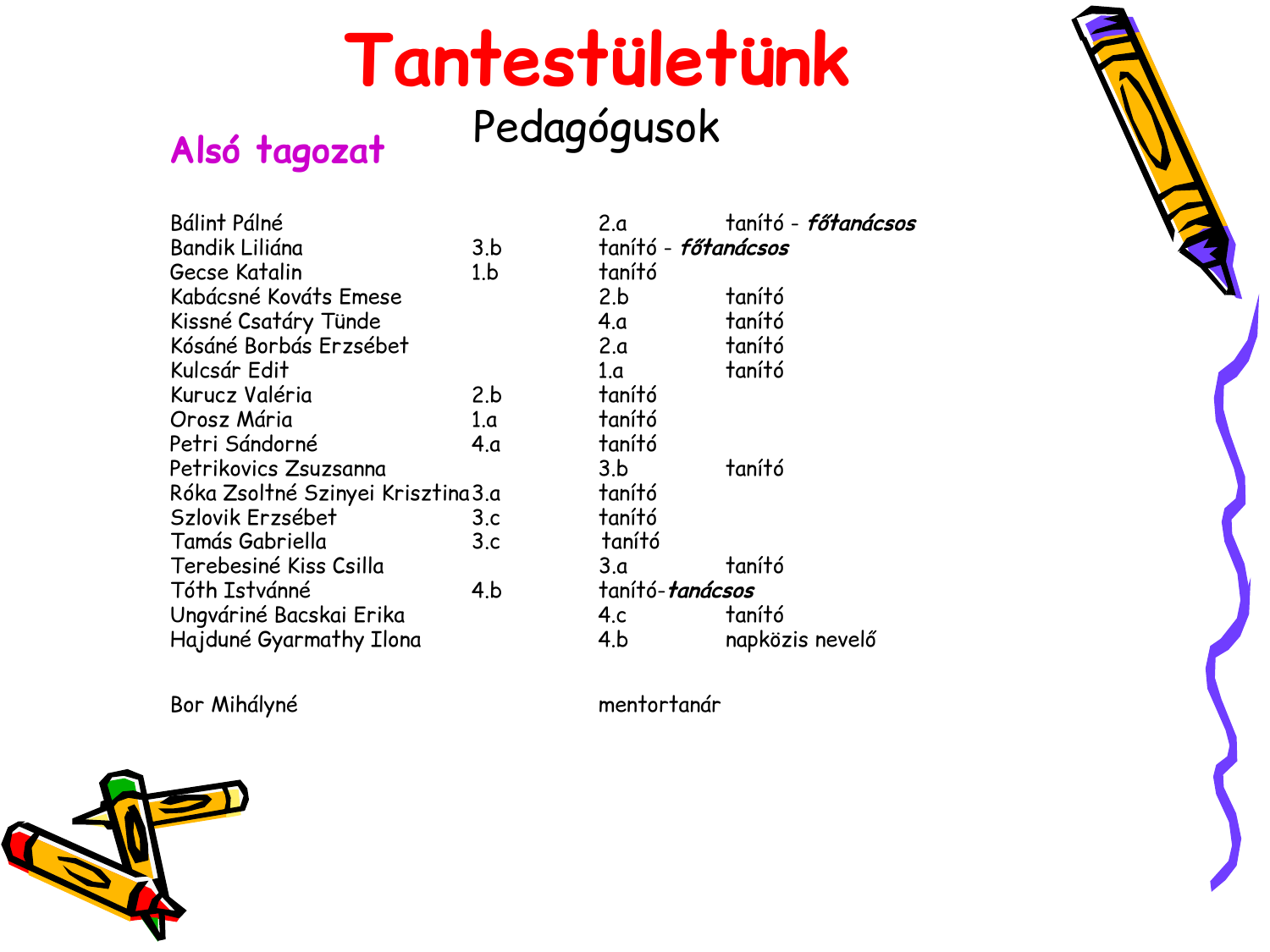

# Tantestületünk Pedagógusok
Alsó tagozat

Bálint Pálné		                    2.a	tanító - főtanácsos
Bandik Liliána		3.b	tanító - főtanácsos
Gecse Katalin 		1.b	tanító
Kabácsné Kováts Emese		2.b	tanító
Kissné Csatáry Tünde 	                    4.a	tanító
Kósáné Borbás Erzsébet		2.a	tanító
Kulcsár Edit 		                    1.a	tanító
Kurucz Valéria		2.b	tanító
Orosz Mária 		1.a	tanító
Petri Sándorné		4.a	tanító
Petrikovics Zsuzsanna	                    3.b	tanító
Róka Zsoltné Szinyei Krisztina	3.a	tanító
Szlovik Erzsébet 		3.c	tanító
Tamás Gabriella		3.c                tanító
Terebesiné Kiss Csilla		3.a	tanító
Tóth Istvánné		4.b	tanító-tanácsos
Ungváriné Bacskai Erika	                    4.c	tanító
Hajduné Gyarmathy Ilona	                    4.b	napközis nevelő

Bor Mihályné			mentortanár